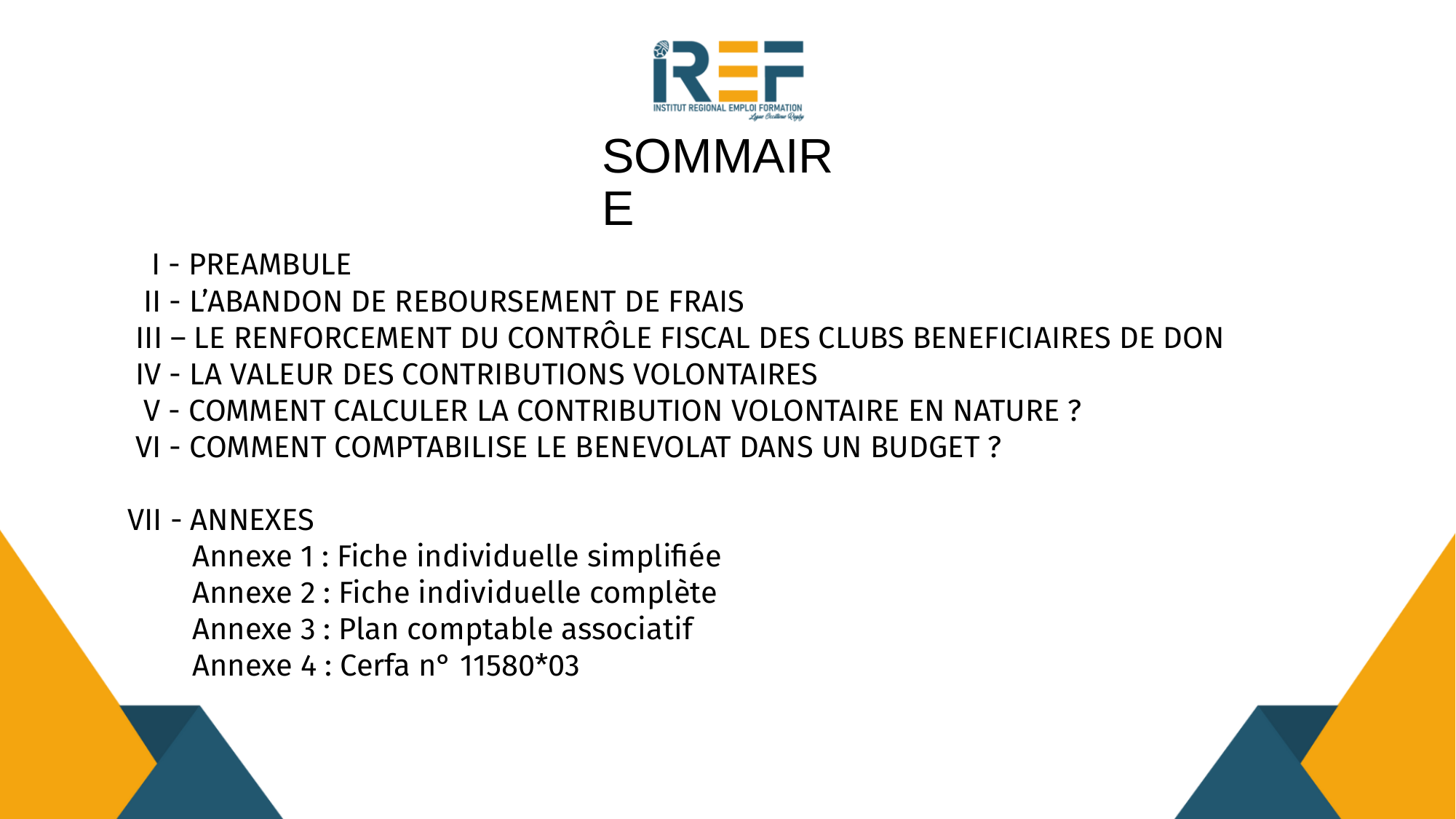

# SOMMAIRE
   I - PREAMBULE
  II - L’ABANDON DE REBOURSEMENT DE FRAIS
 III – LE RENFORCEMENT DU CONTRÔLE FISCAL DES CLUBS BENEFICIAIRES DE DON
 IV - LA VALEUR DES CONTRIBUTIONS VOLONTAIRES
  V - COMMENT CALCULER LA CONTRIBUTION VOLONTAIRE EN NATURE ?
 VI - COMMENT COMPTABILISE LE BENEVOLAT DANS UN BUDGET ?

VII - ANNEXES
Annexe 1 : Fiche individuelle simplifiée
Annexe 2 : Fiche individuelle complète
Annexe 3 : Plan comptable associatif
Annexe 4 : Cerfa n° 11580*03